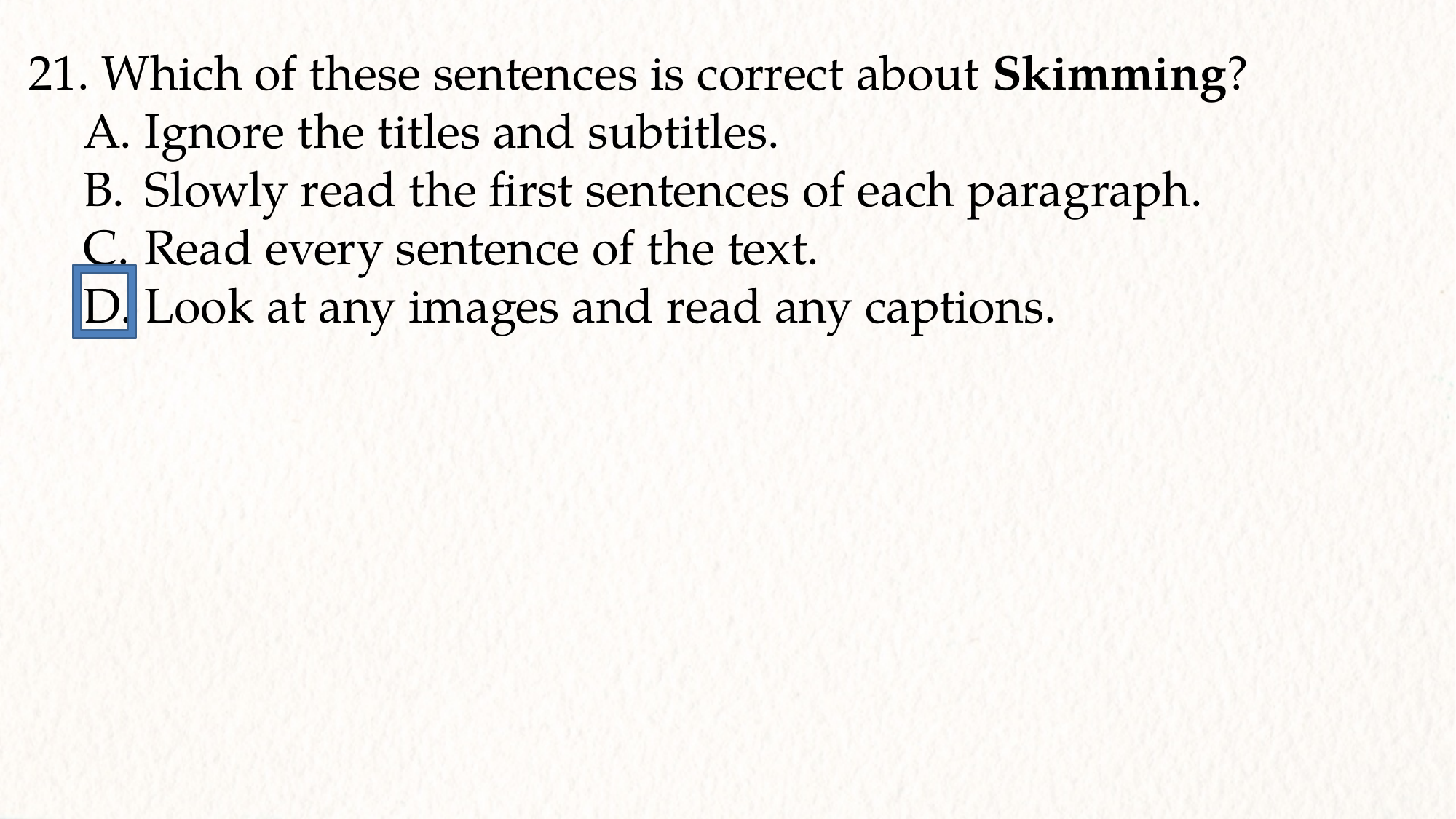

21. Which of these sentences is correct about Skimming?
Ignore the titles and subtitles.
Slowly read the first sentences of each paragraph.
Read every sentence of the text.
Look at any images and read any captions.